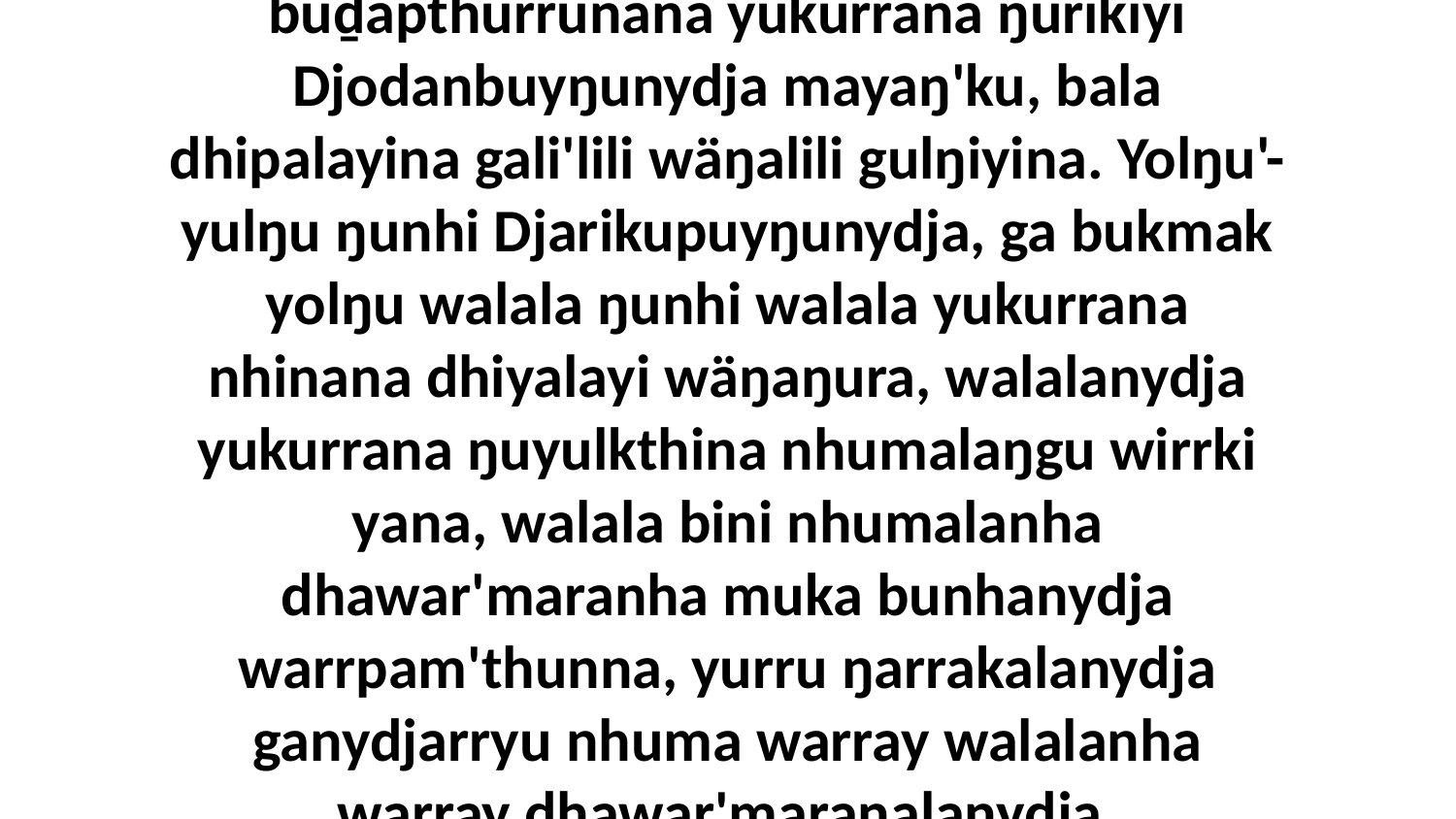

11 “Dhäŋuru ŋuliŋuruyinydjayi nhuma buḏapthurrunana yukurrana ŋurikiyi Djodanbuyŋunydja mayaŋ'ku, bala dhipalayina gali'lili wäŋalili gulŋiyina. Yolŋu'-yulŋu ŋunhi Djarikupuyŋunydja, ga bukmak yolŋu walala ŋunhi walala yukurrana nhinana dhiyalayi wäŋaŋura, walalanydja yukurrana ŋuyulkthina nhumalaŋgu wirrki yana, walala bini nhumalanha dhawar'maranha muka bunhanydja warrpam'thunna, yurru ŋarrakalanydja ganydjarryu nhuma warray walalanha warray dhawar'maraŋalanydja, warrpam'thurruna warray.